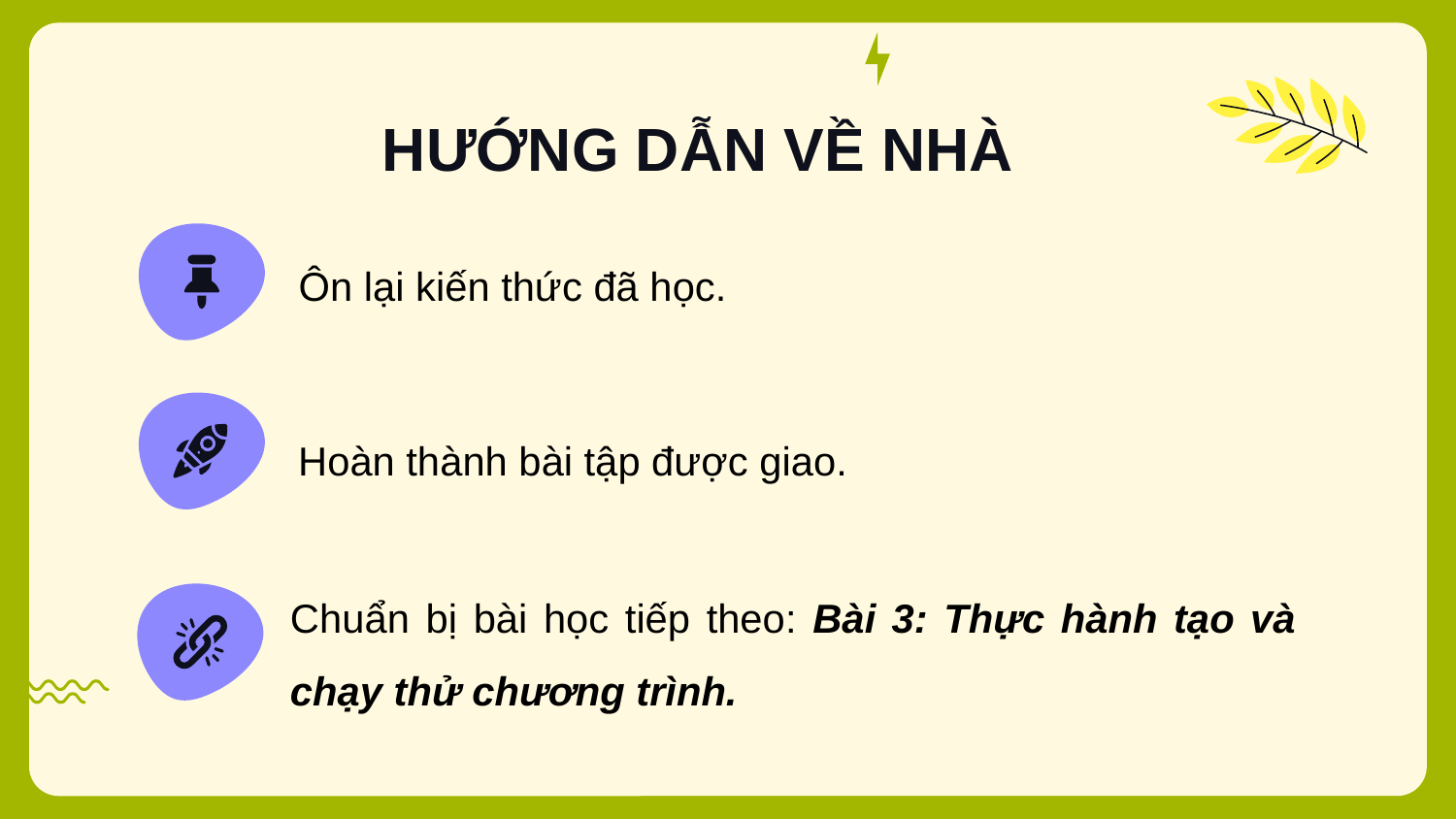

HƯỚNG DẪN VỀ NHÀ

Ôn lại kiến thức đã học.

Hoàn thành bài tập được giao.

Chuẩn bị bài học tiếp theo: Bài 3: Thực hành tạo và chạy thử chương trình.